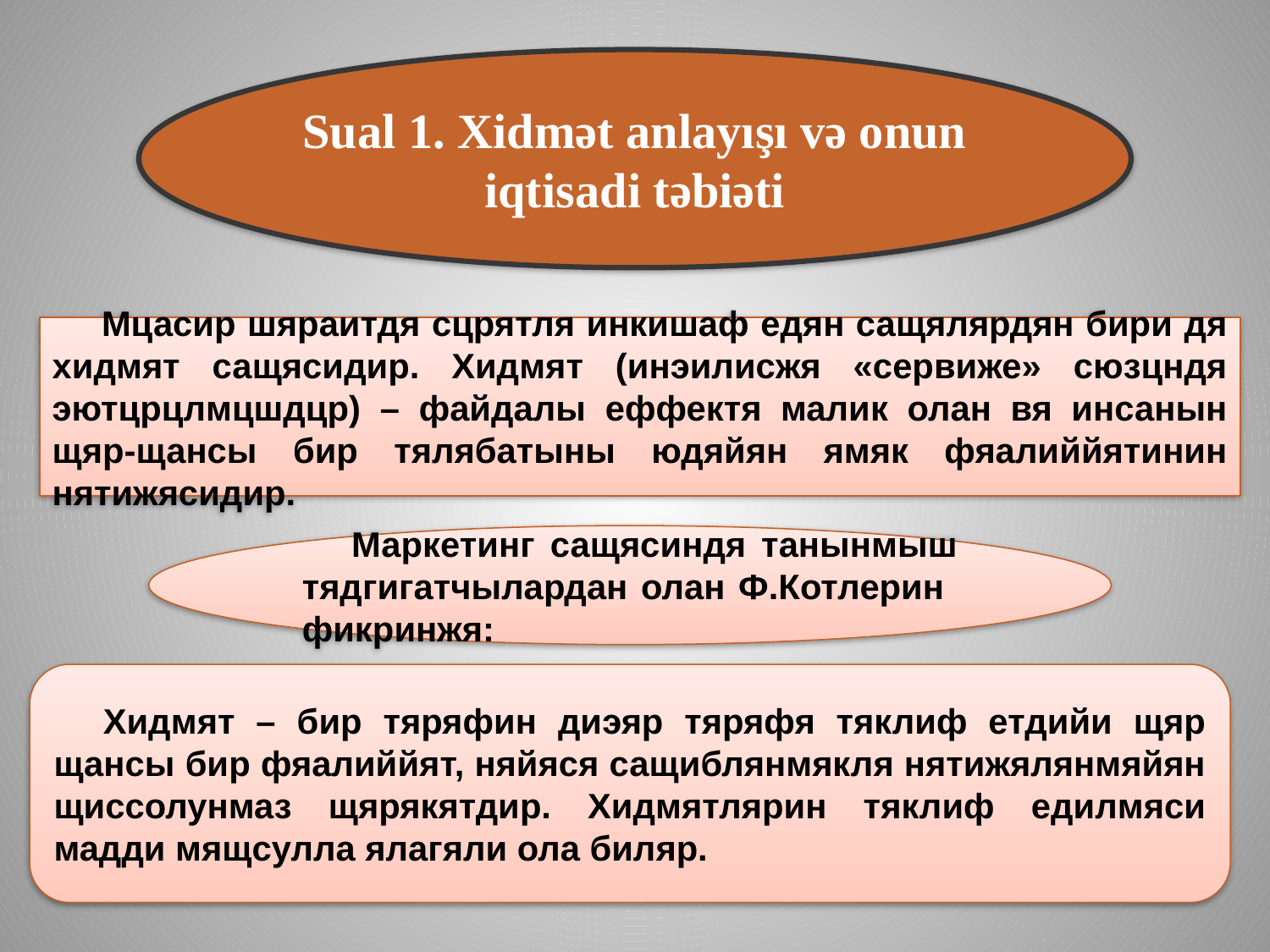

Sual 1. Xidmət anlayışı və onun iqtisadi təbiəti
Мцасир шяраитдя сцрятля инкишаф едян сащялярдян бири дя хидмят сащясидир. Хидмят (инэилисжя «сервиже» сюзцндя эютцрцлмцшдцр) – файдалы еффектя малик олан вя инсанын щяр-щансы бир тялябатыны юдяйян ямяк фяалиййятинин нятижясидир.
Маркетинг сащясиндя танынмыш тядгигатчылардан олан Ф.Котлерин  фикринжя:
Хидмят – бир тяряфин диэяр тяряфя тяклиф етдийи щяр щансы бир фяалиййят, няйяся сащиблянмякля нятижялянмяйян щиссолунмаз щярякятдир. Хидмятлярин тяклиф едилмяси мадди мящсулла ялагяли ола биляр.